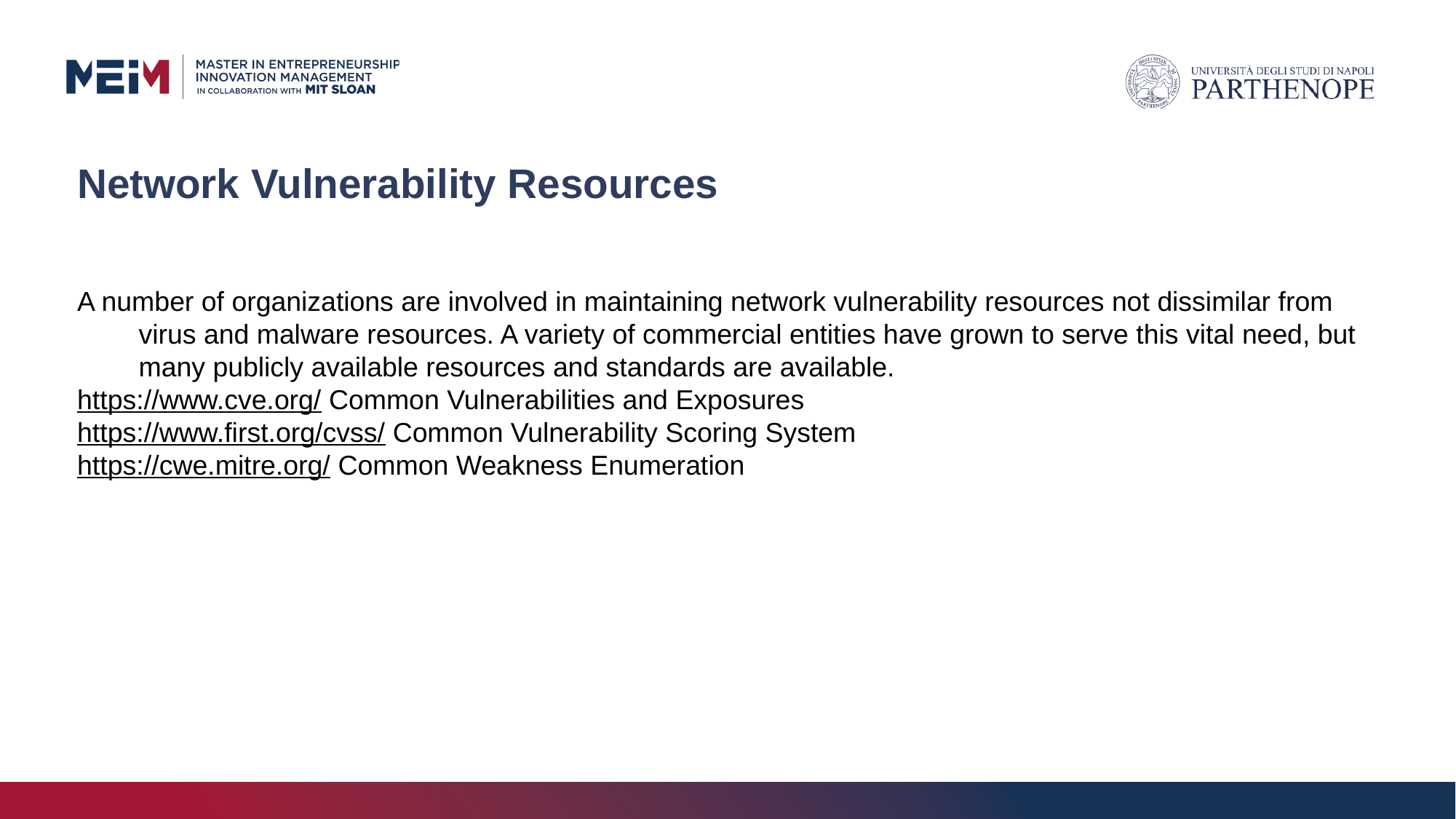

# Network Vulnerability Resources
A number of organizations are involved in maintaining network vulnerability resources not dissimilar from virus and malware resources. A variety of commercial entities have grown to serve this vital need, but many publicly available resources and standards are available.
https://www.cve.org/ Common Vulnerabilities and Exposures
https://www.first.org/cvss/ Common Vulnerability Scoring System
https://cwe.mitre.org/ Common Weakness Enumeration